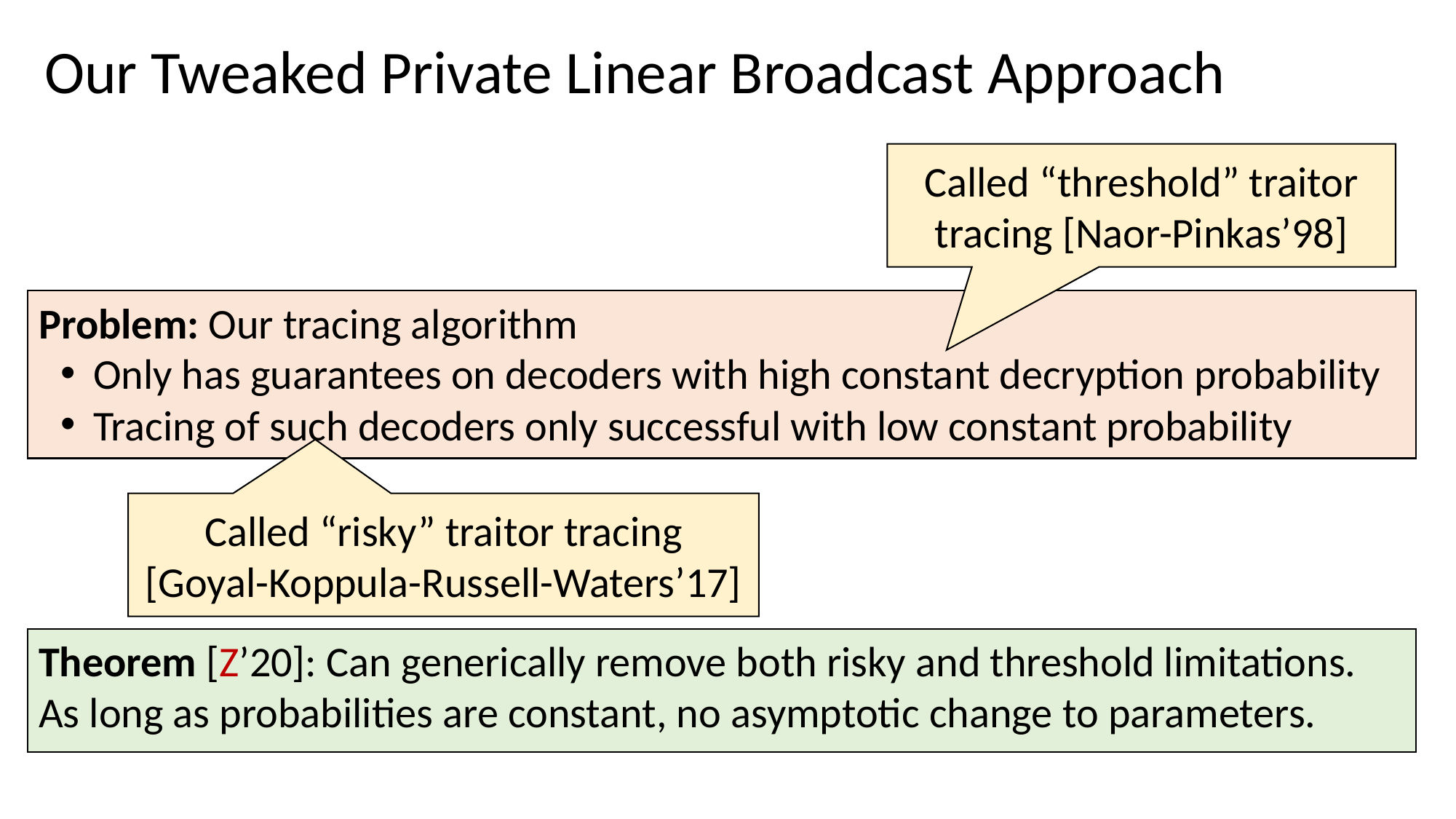

Our Tweaked Private Linear Broadcast Approach
Called “threshold” traitor tracing [Naor-Pinkas’98]
Problem: Our tracing algorithm
Only has guarantees on decoders with high constant decryption probability
Tracing of such decoders only successful with low constant probability
Called “risky” traitor tracing [Goyal-Koppula-Russell-Waters’17]
Theorem [Z’20]: Can generically remove both risky and threshold limitations. As long as probabilities are constant, no asymptotic change to parameters.